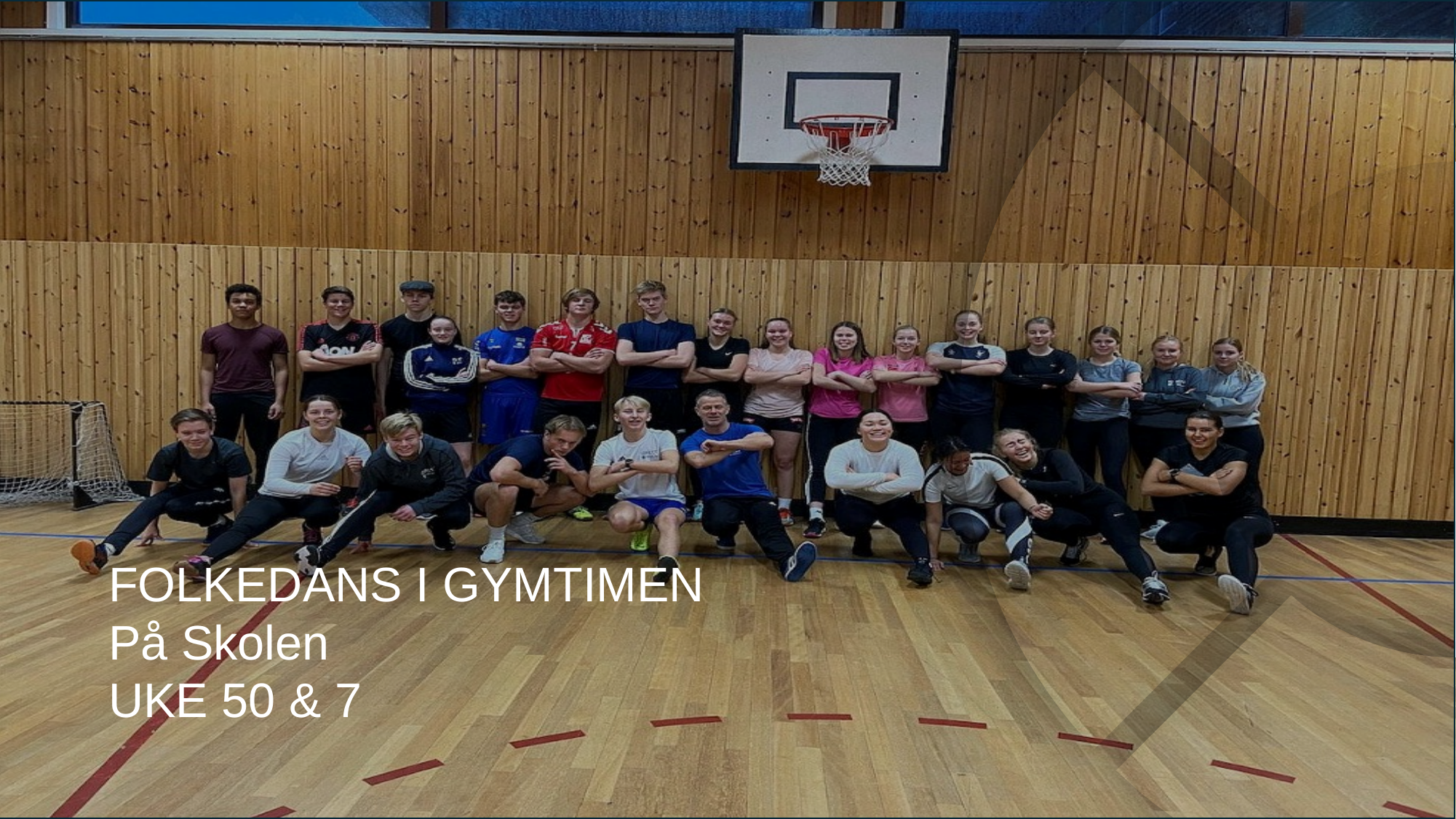

ESCAPE BOX
På Skolen
UKE 11 & 12

FOLKEDANS I GYMTIMEN
På Skolen
UKE 50 & 7
BLAAFARVEVÆRKET
BUSKERUDMUSEET
BUSKERUD BYGNINGSVERNSENTER

Vi betaler buss!